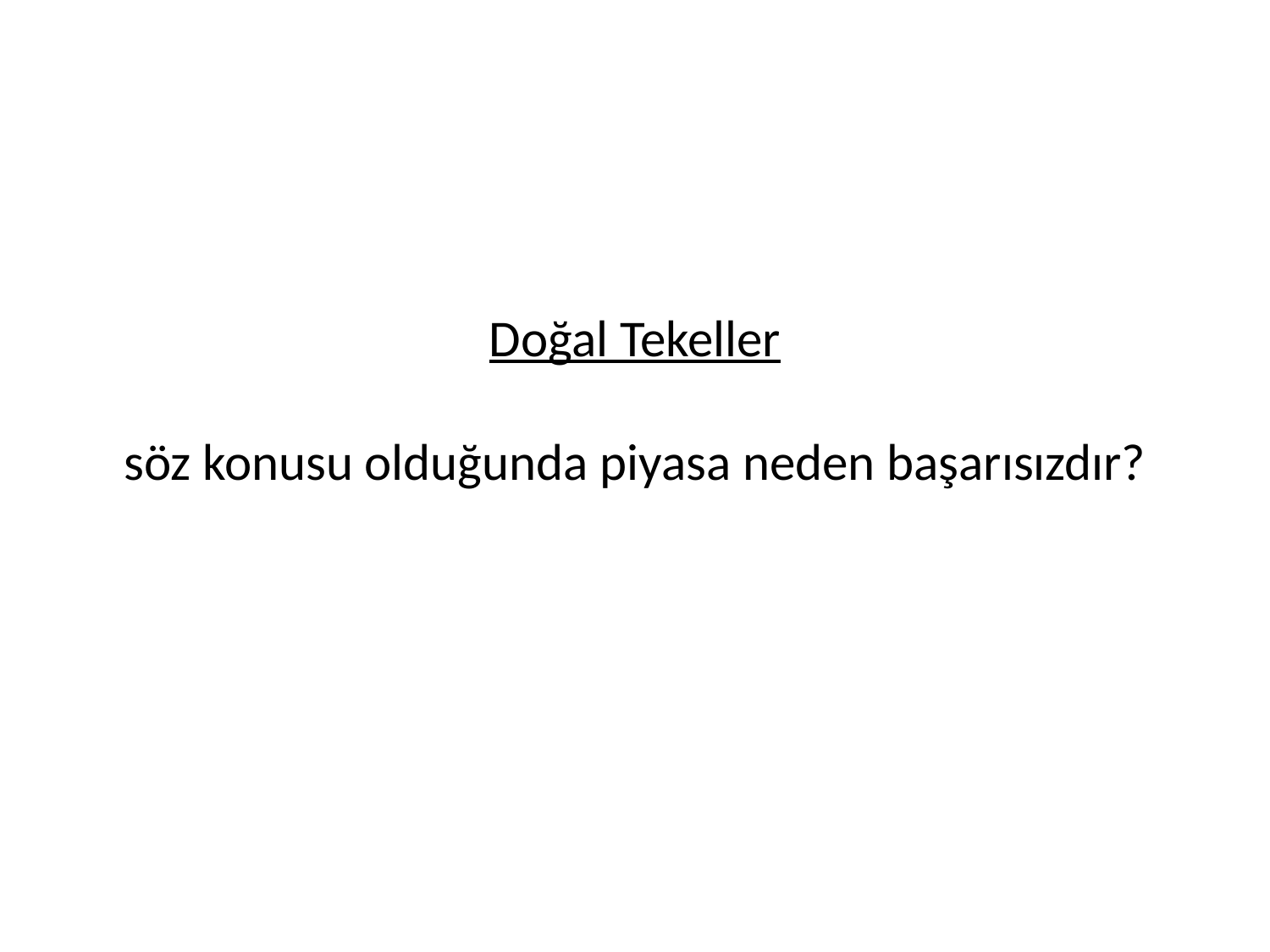

# Doğal Tekeller söz konusu olduğunda piyasa neden başarısızdır?